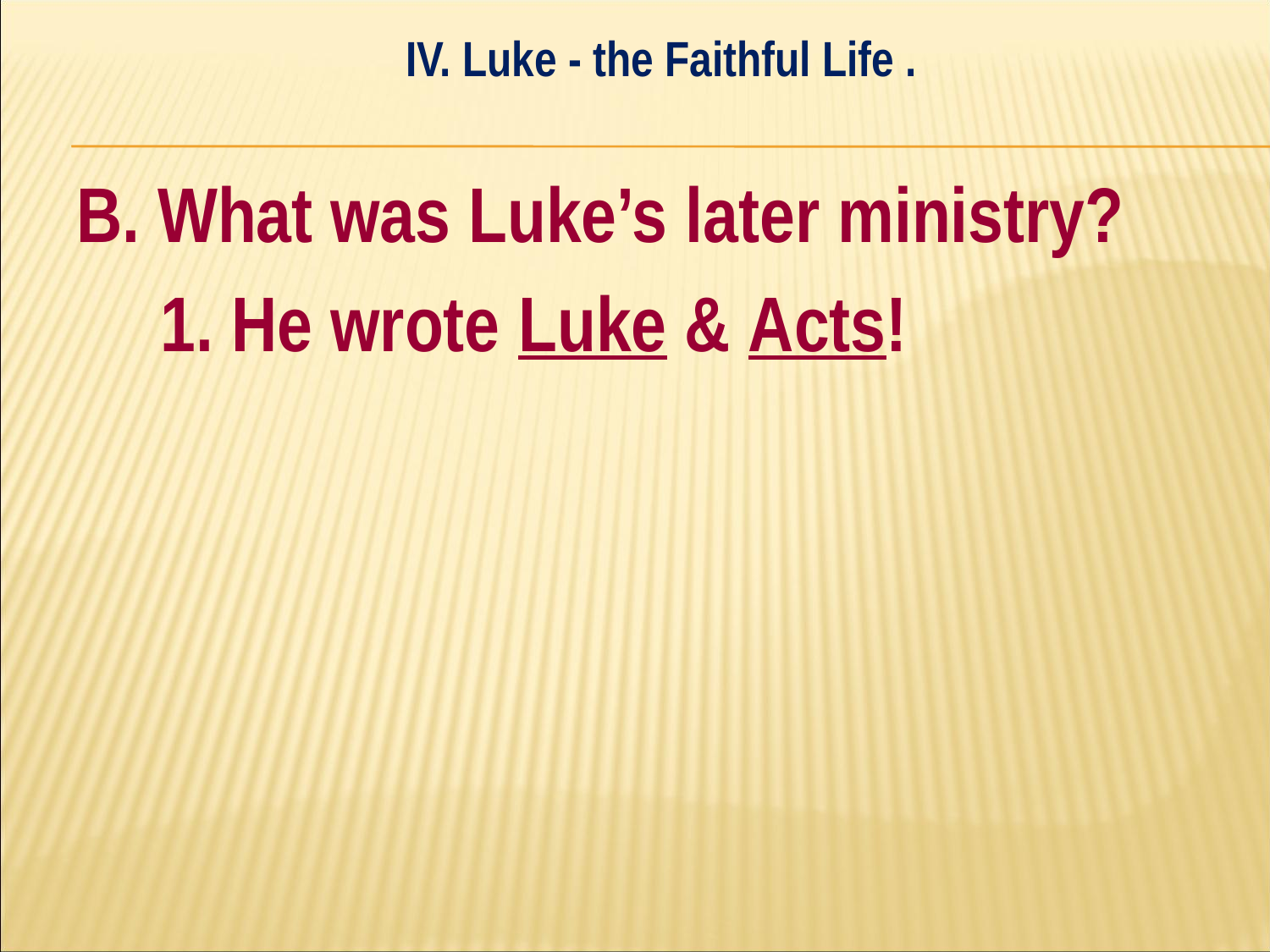

IV. Luke - the Faithful Life .
#
B. What was Luke’s later ministry?
	1. He wrote Luke & Acts!